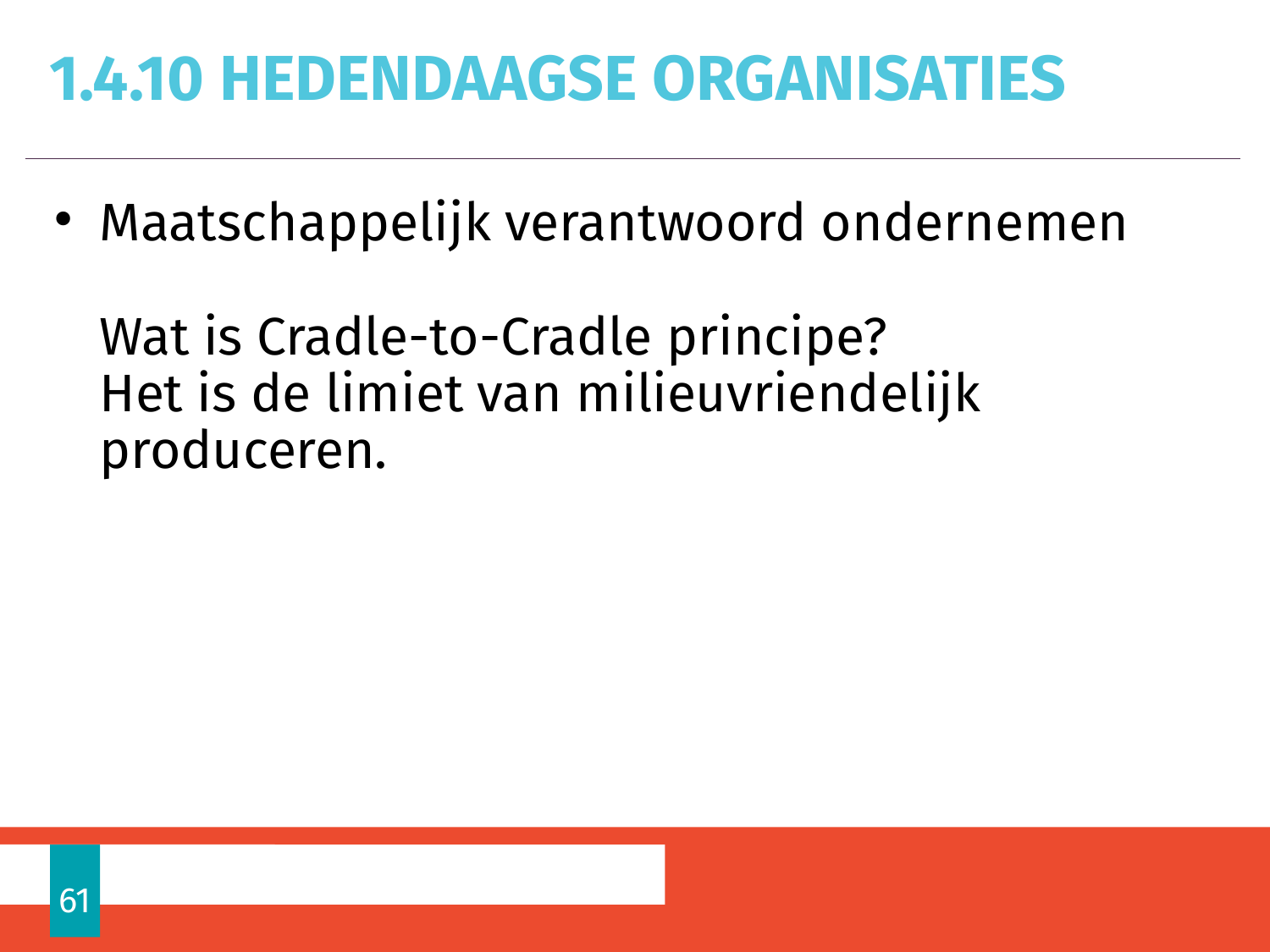

# 1.4.10 HEDENDAAGSE ORGANISATIES
Maatschappelijk verantwoord ondernemen
Wat is Cradle-to-Cradle principe?
Het is de limiet van milieuvriendelijk produceren.
61